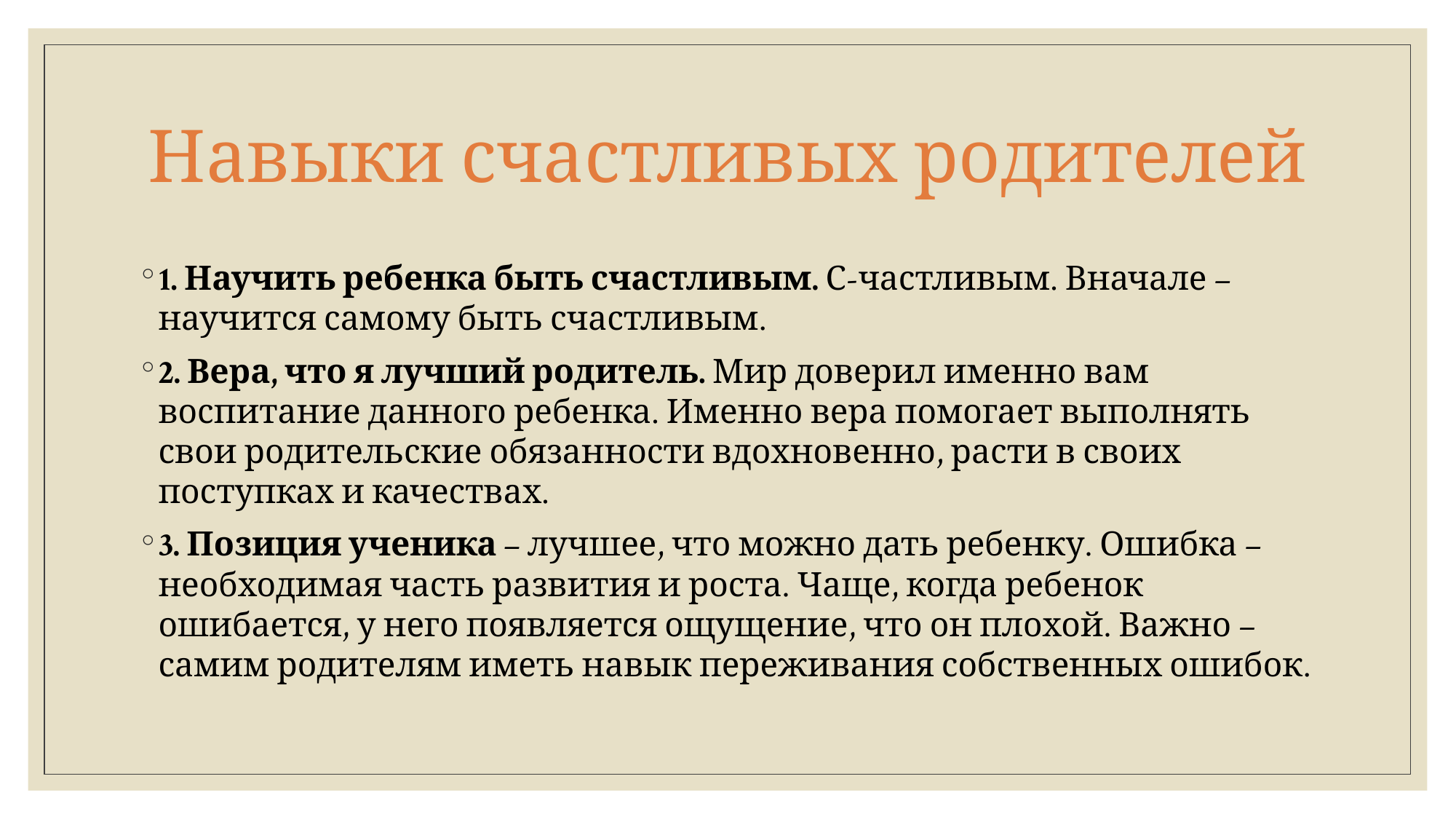

# Навыки счастливых родителей
1. Научить ребенка быть счастливым. С-частливым. Вначале – научится самому быть счастливым.
2. Вера, что я лучший родитель. Мир доверил именно вам воспитание данного ребенка. Именно вера помогает выполнять свои родительские обязанности вдохновенно, расти в своих поступках и качествах.
3. Позиция ученика – лучшее, что можно дать ребенку. Ошибка – необходимая часть развития и роста. Чаще, когда ребенок ошибается, у него появляется ощущение, что он плохой. Важно – самим родителям иметь навык переживания собственных ошибок.